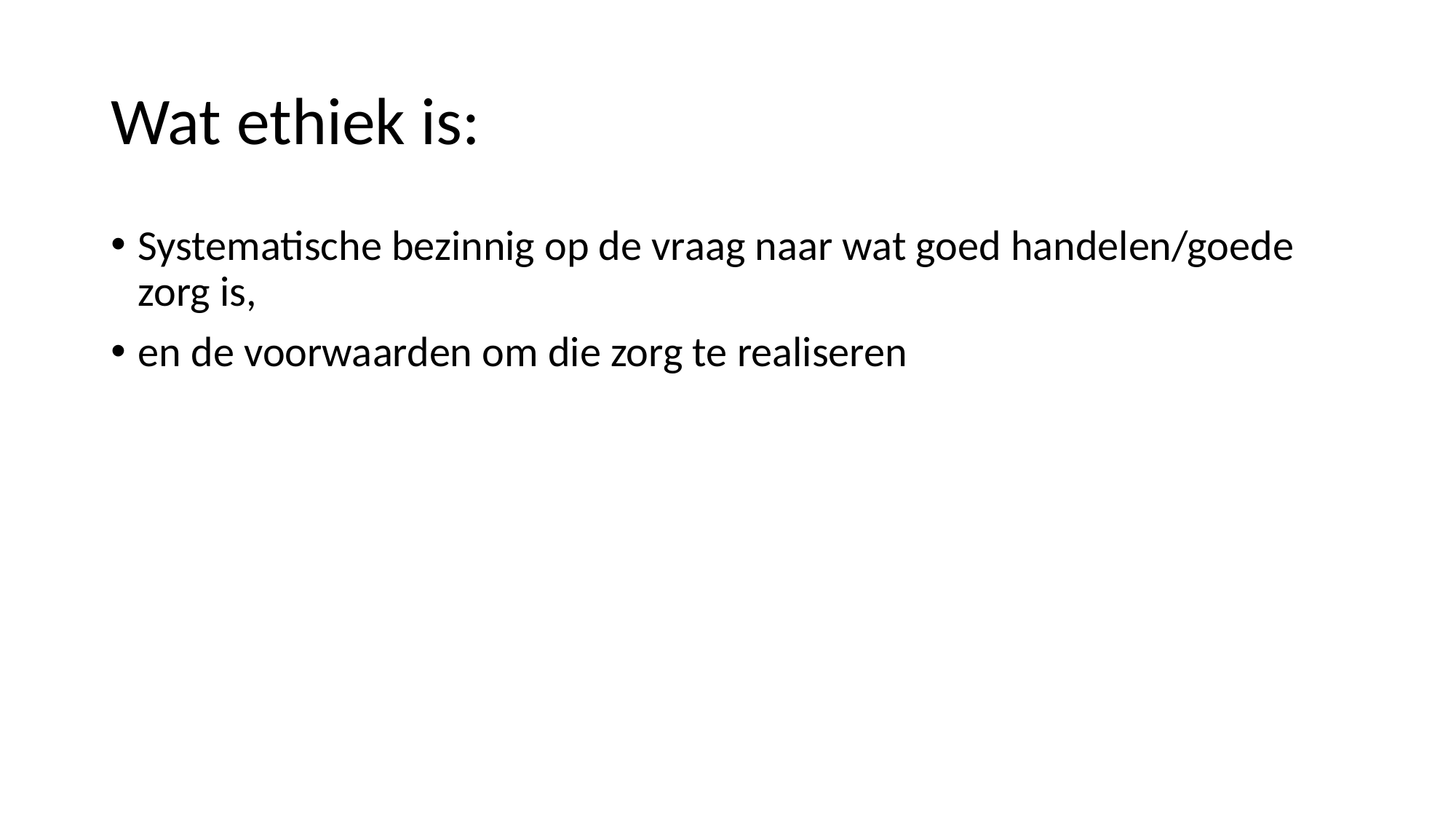

# Wat ethiek is:
Systematische bezinnig op de vraag naar wat goed handelen/goede zorg is,
en de voorwaarden om die zorg te realiseren